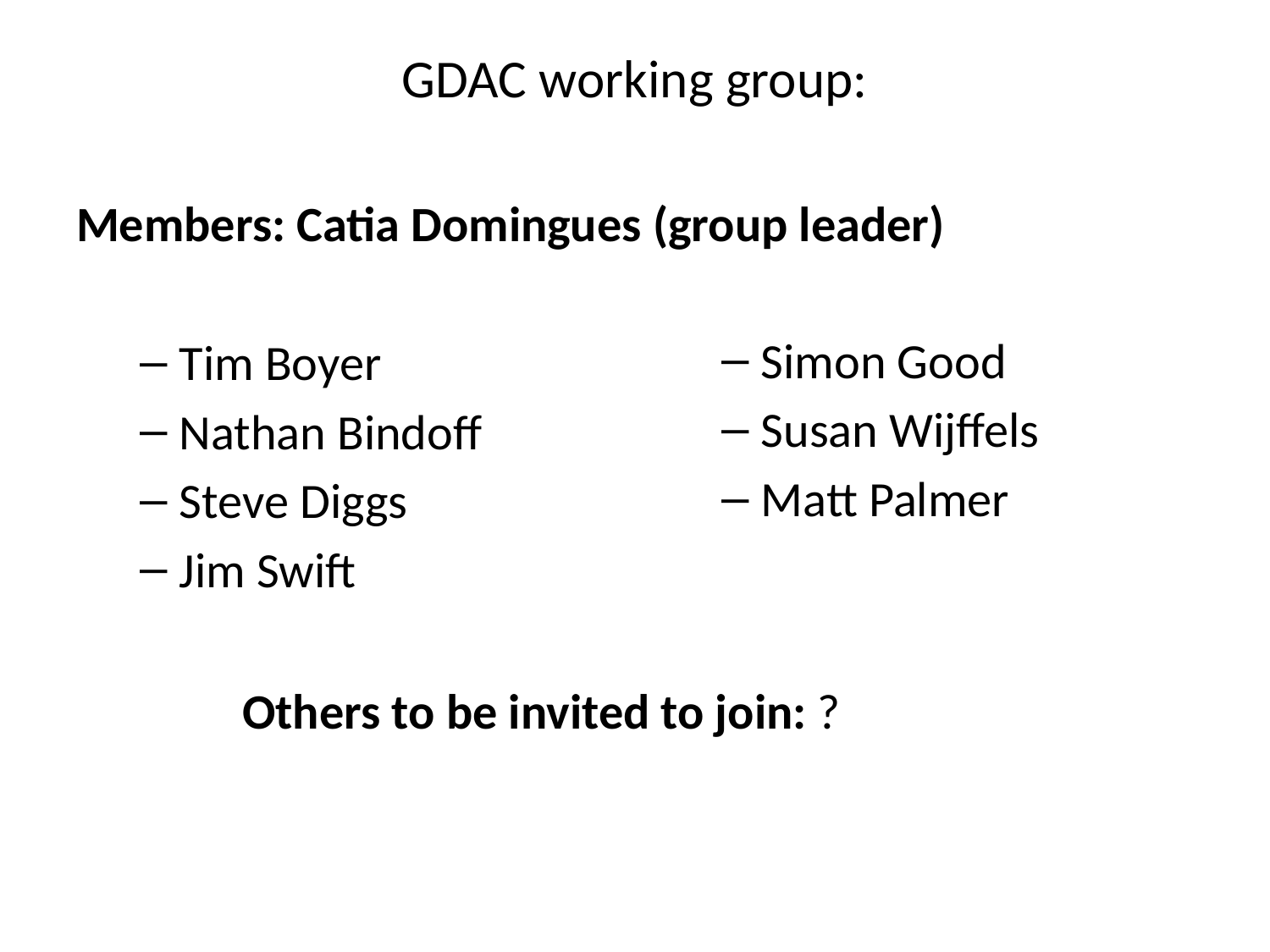

GDAC working group:
Members: Catia Domingues (group leader)
Simon Good
Susan Wijffels
Matt Palmer

Tim Boyer
Nathan Bindoff
Steve Diggs
Jim Swift

Others to be invited to join: ?